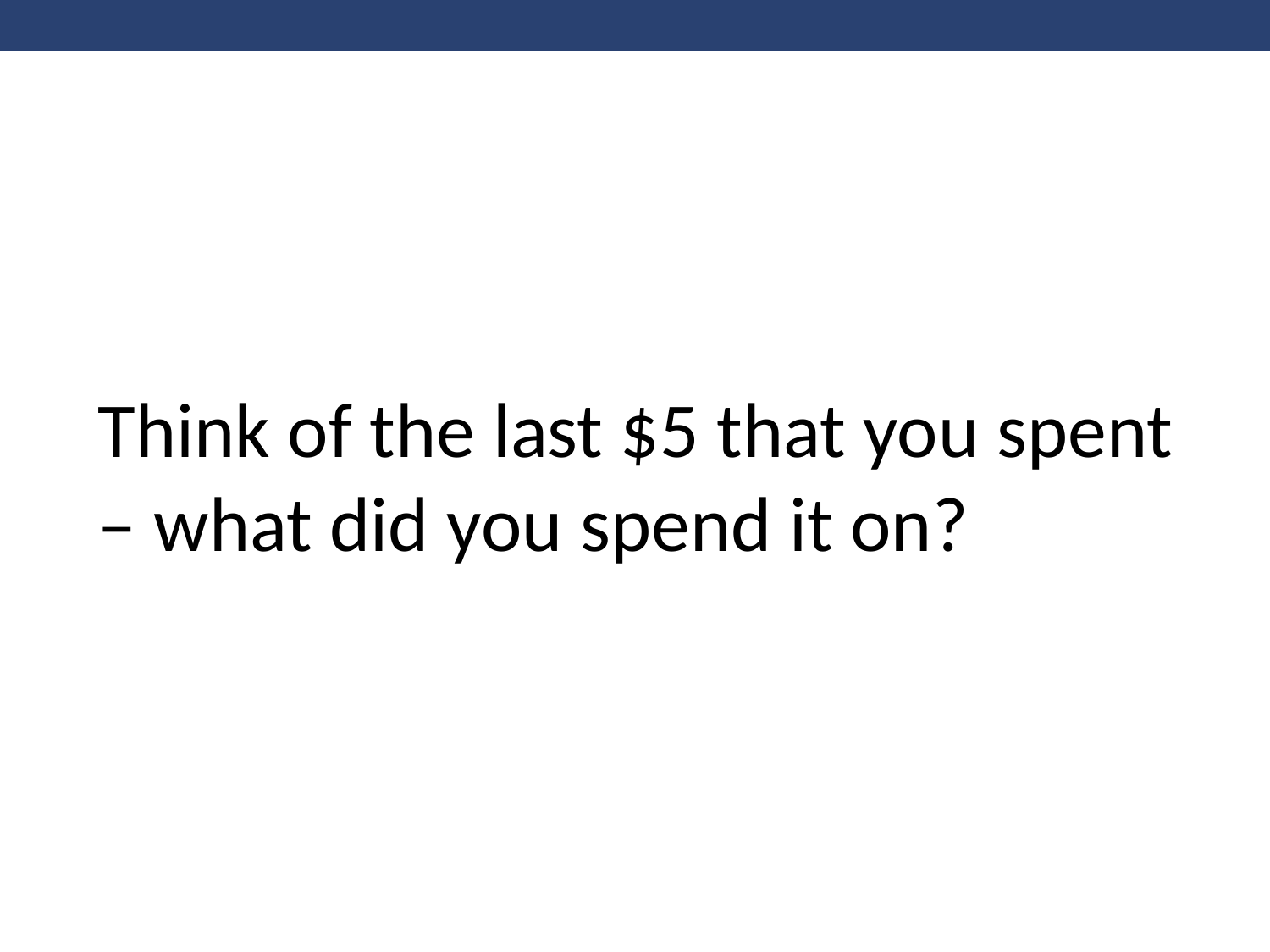

#

Think of the last $5 that you spent – what did you spend it on?